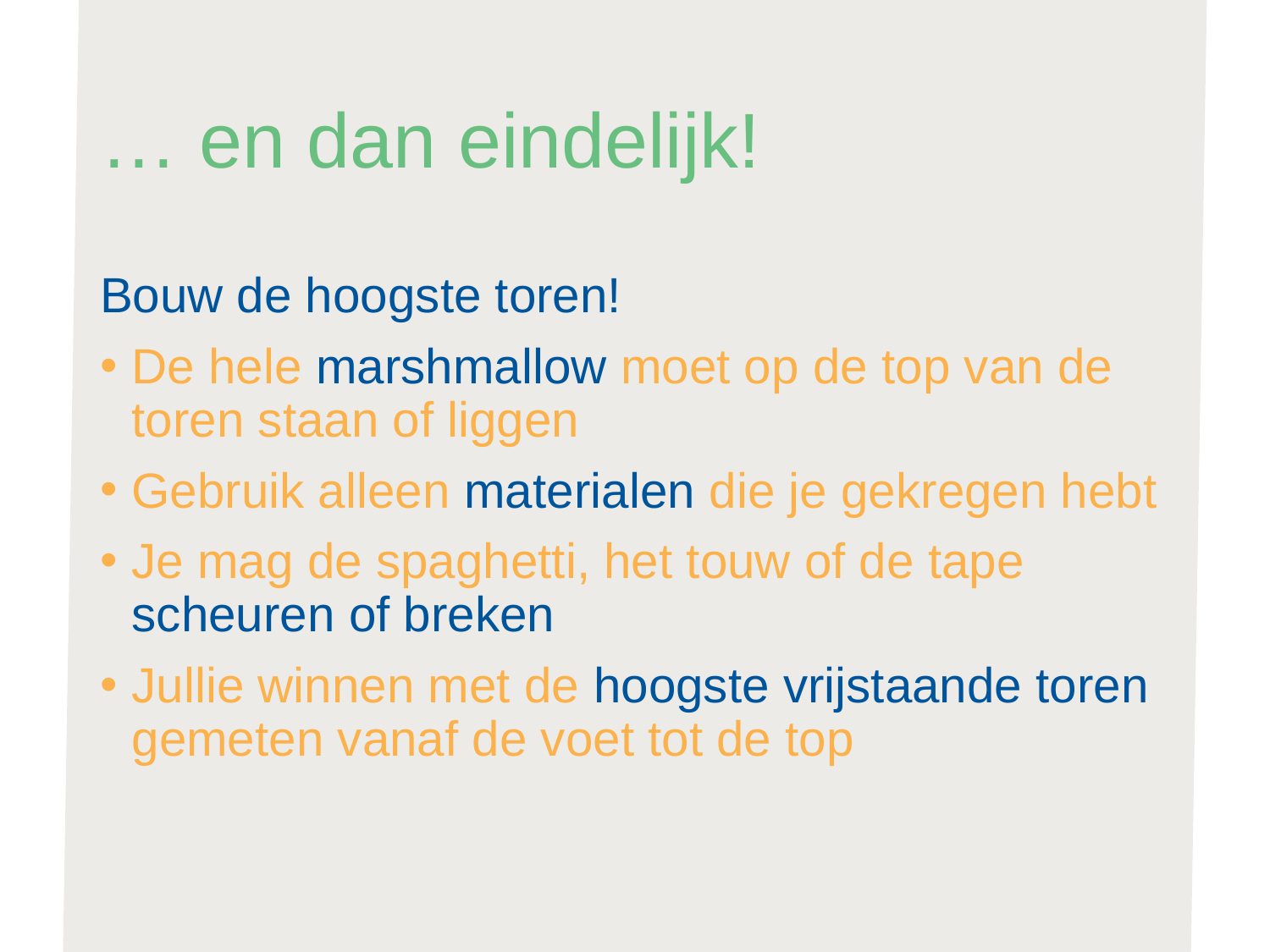

# … en dan eindelijk!
Bouw de hoogste toren!
De hele marshmallow moet op de top van de toren staan of liggen
Gebruik alleen materialen die je gekregen hebt
Je mag de spaghetti, het touw of de tape scheuren of breken
Jullie winnen met de hoogste vrijstaande toren gemeten vanaf de voet tot de top